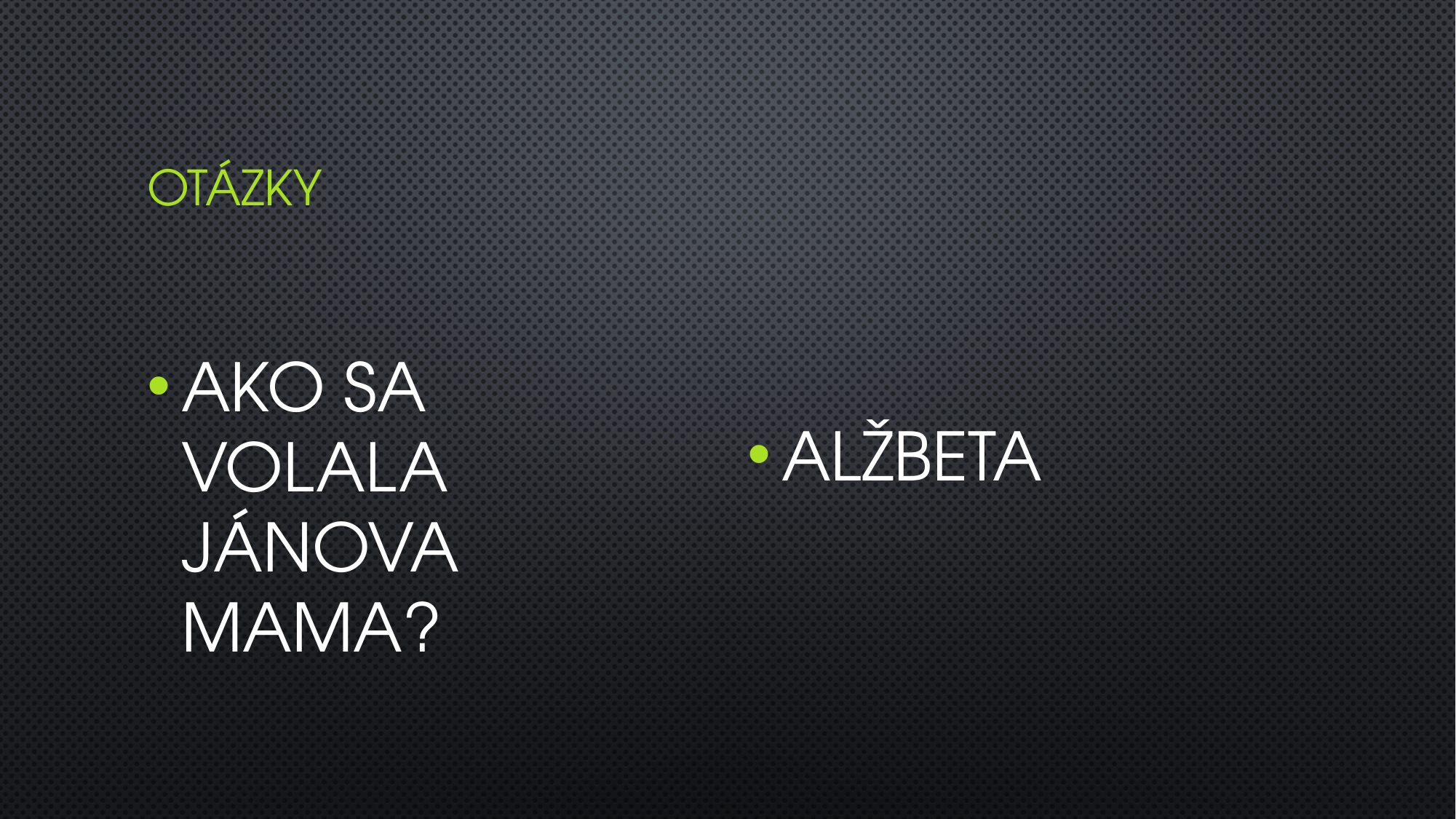

# Otázky
Ako sa volala Jánova mama?
Alžbeta